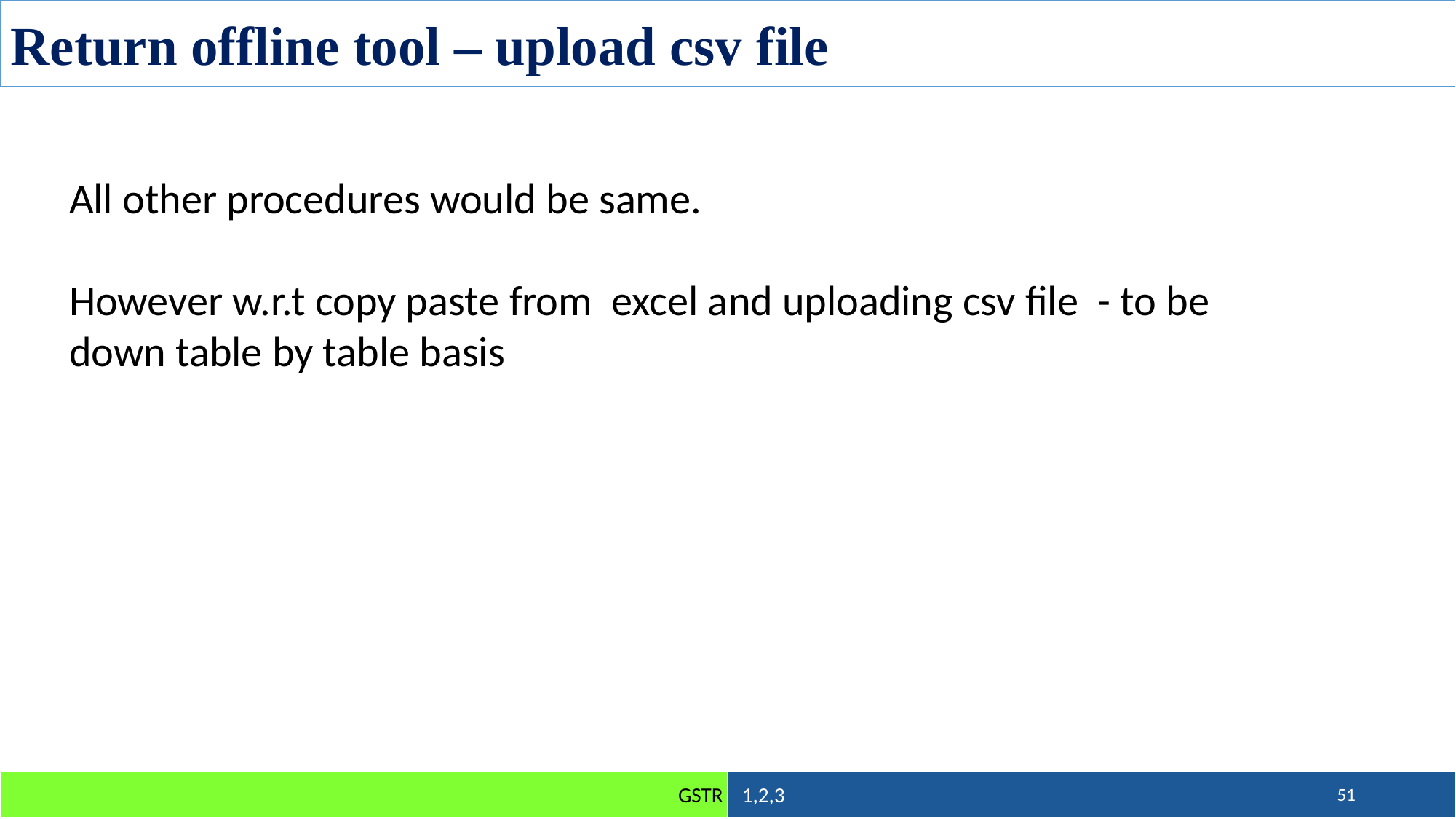

Return offline tool – upload csv file
All other procedures would be same.

However w.r.t copy paste from  excel and uploading csv file  - to be down table by table basis

51